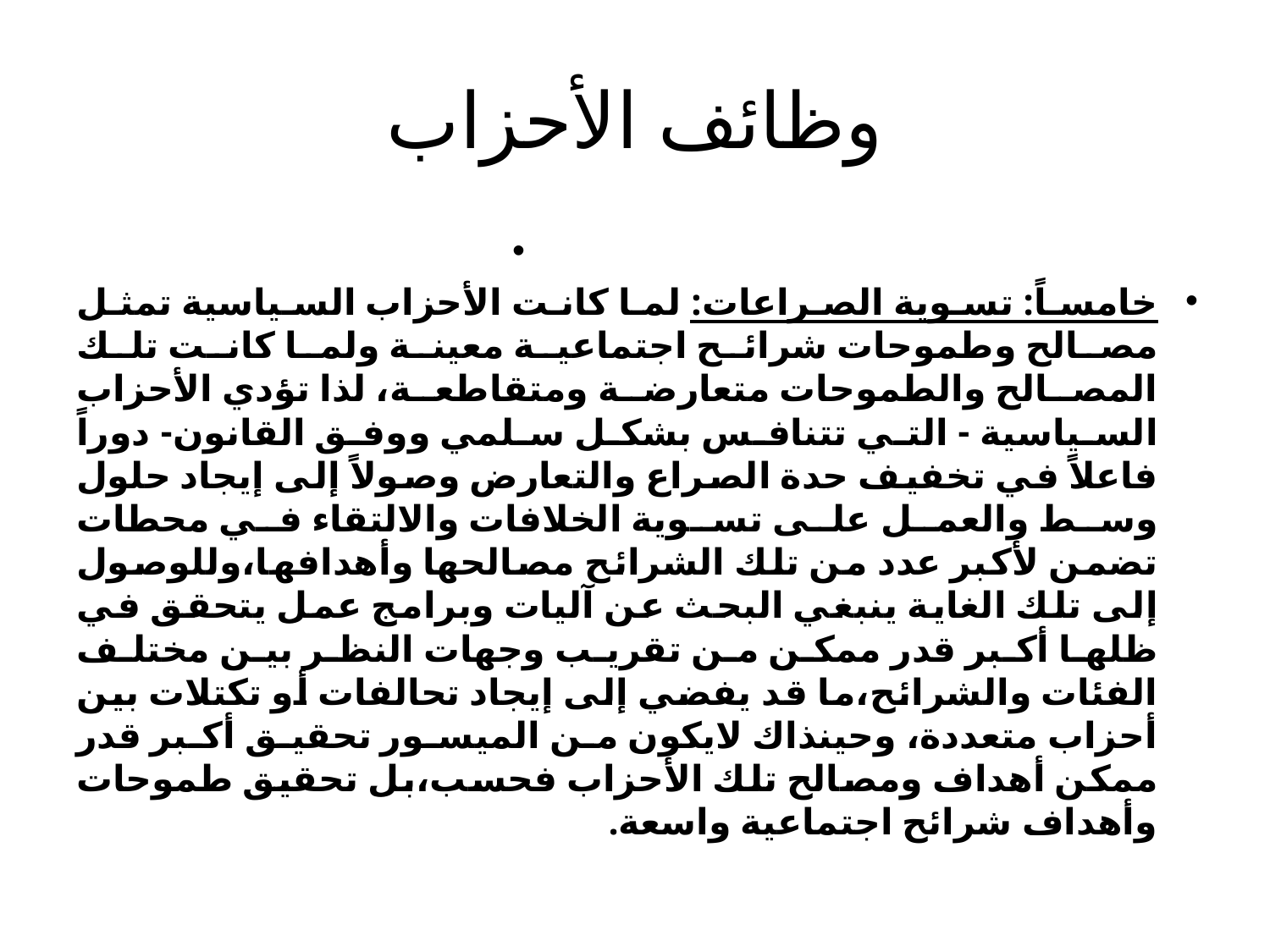

# وظائف الأحزاب

خامساً: تسوية الصراعات: لما كانت الأحزاب السياسية تمثل مصالح وطموحات شرائح اجتماعية معينة ولما كانت تلك المصالح والطموحات متعارضة ومتقاطعة، لذا تؤدي الأحزاب السياسية - التي تتنافس بشكل سلمي ووفق القانون- دوراً فاعلاً في تخفيف حدة الصراع والتعارض وصولاً إلى إيجاد حلول وسط والعمل على تسوية الخلافات والالتقاء في محطات تضمن لأكبر عدد من تلك الشرائح مصالحها وأهدافها،وللوصول إلى تلك الغاية ينبغي البحث عن آليات وبرامج عمل يتحقق في ظلها أكبر قدر ممكن من تقريب وجهات النظر بين مختلف الفئات والشرائح،ما قد يفضي إلى إيجاد تحالفات أو تكتلات بين أحزاب متعددة، وحينذاك لايكون من الميسور تحقيق أكبر قدر ممكن أهداف ومصالح تلك الأحزاب فحسب،بل تحقيق طموحات وأهداف شرائح اجتماعية واسعة.